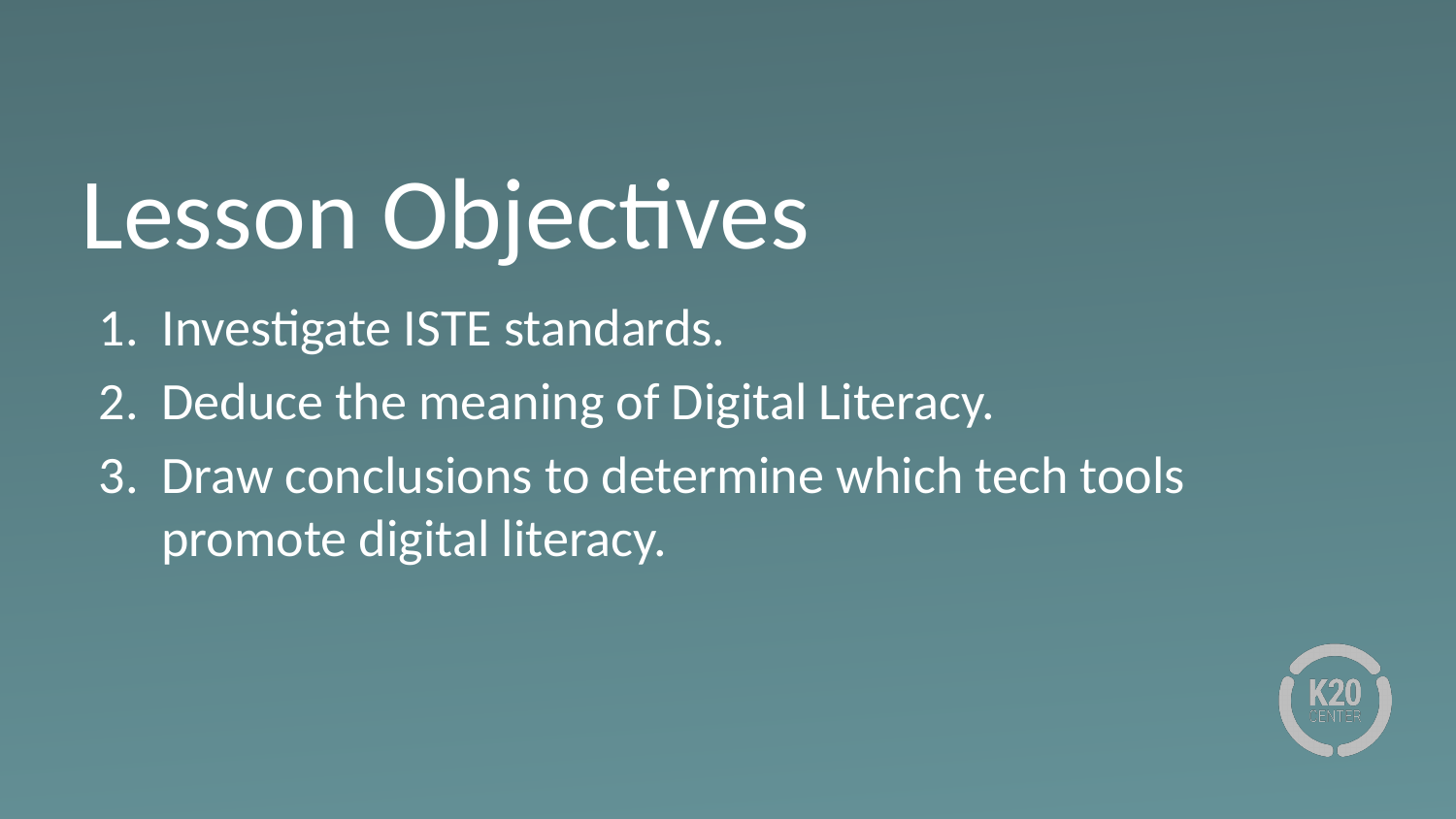

# Lesson Objectives
Investigate ISTE standards.
Deduce the meaning of Digital Literacy.
Draw conclusions to determine which tech tools promote digital literacy.